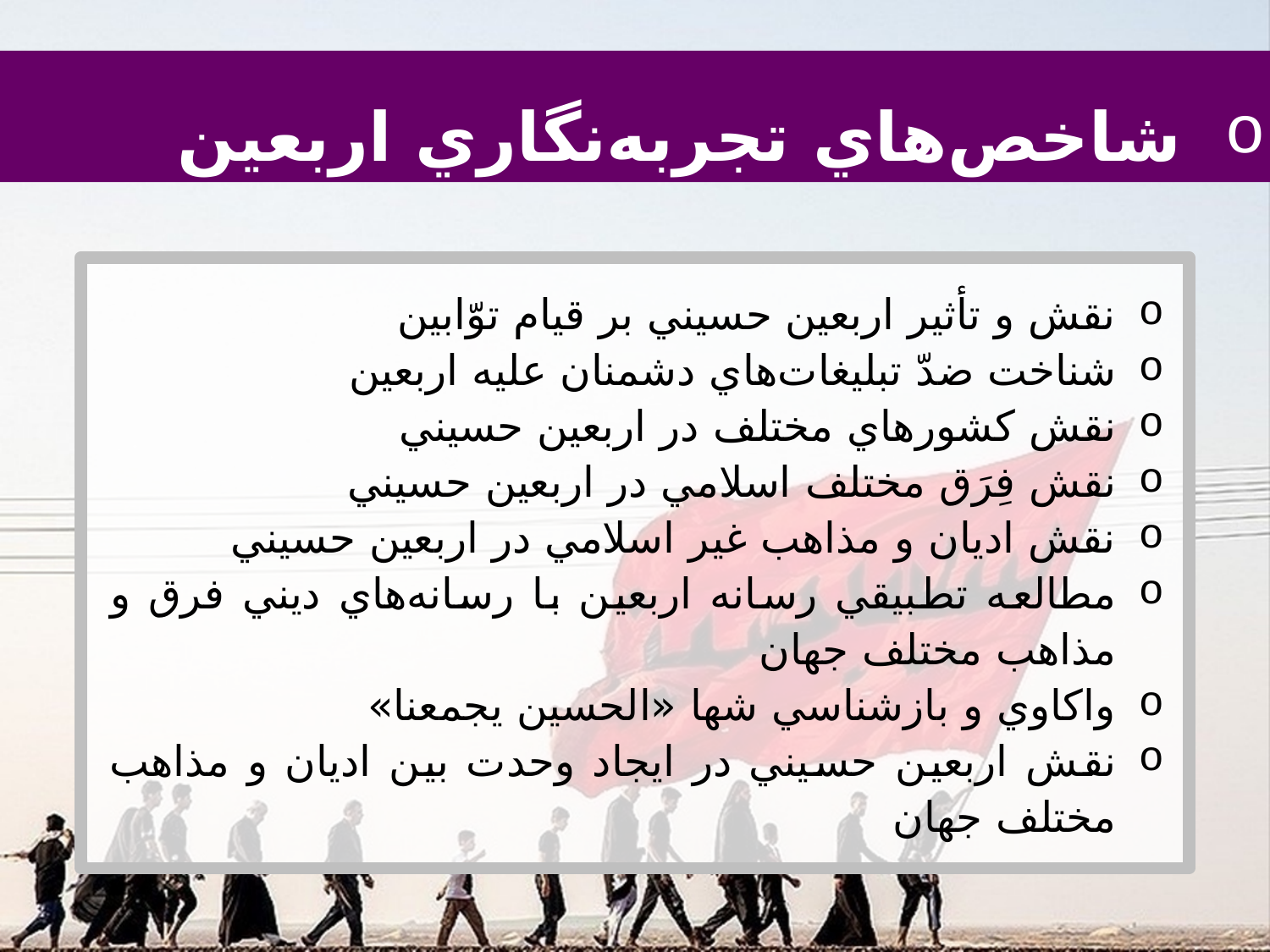

شاخص‌هاي تجربه‌نگاري اربعين
نقش و تأثير اربعين حسيني بر قيام توّابين
شناخت ضدّ تبليغات‌هاي دشمنان عليه اربعين
نقش کشورهاي مختلف در اربعين حسيني
نقش فِرَق مختلف اسلامي در اربعين حسيني
نقش اديان و مذاهب غير اسلامي در اربعين حسيني
مطالعه تطبيقي رسانه اربعين با رسانه‌هاي ديني فرق و مذاهب مختلف جهان
واکاوي و بازشناسي شها «الحسين يجمعنا»
نقش اربعين حسيني در ايجاد وحدت بين اديان و مذاهب مختلف جهان